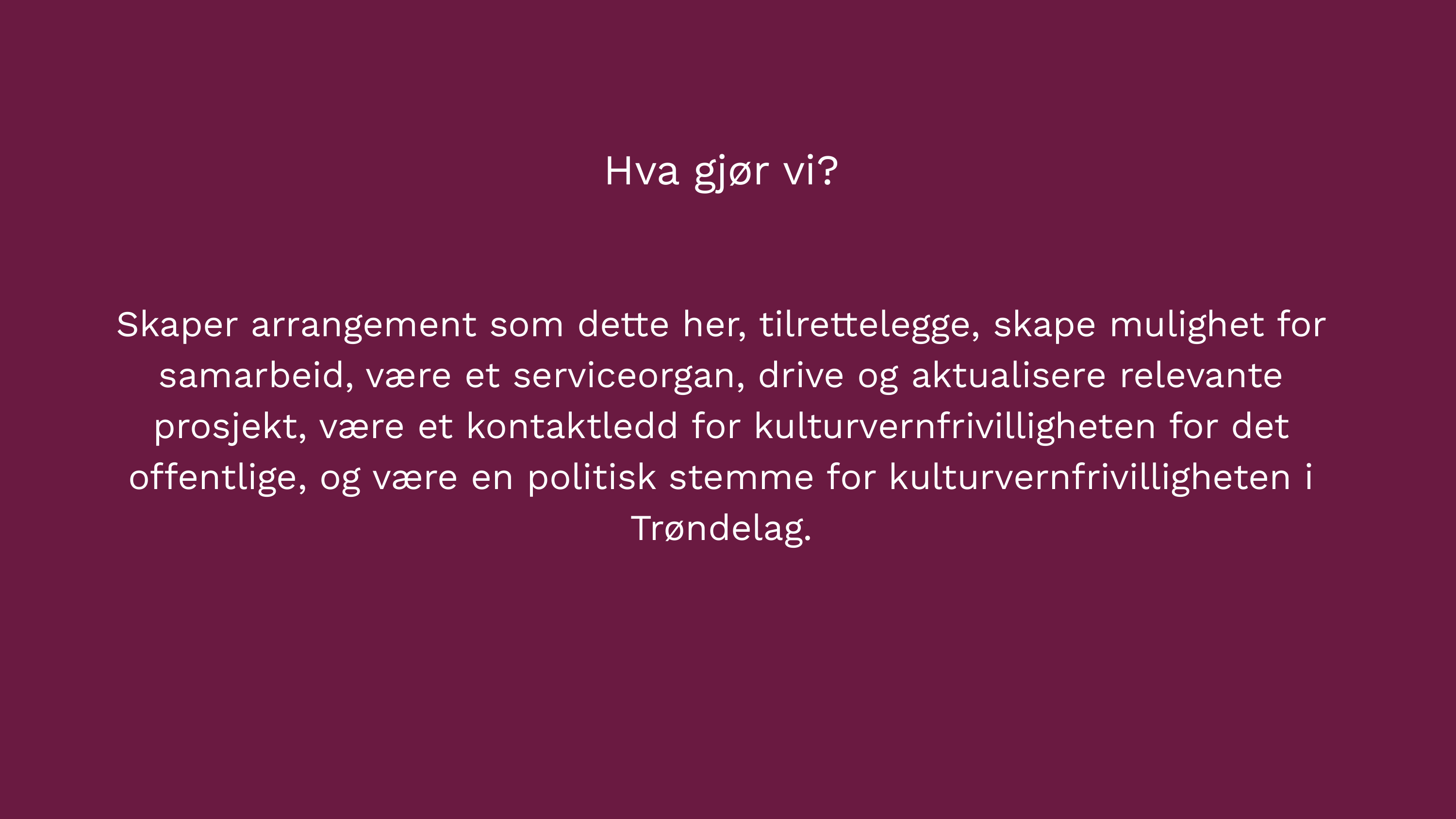

Hva gjør vi?
Skaper arrangement som dette her, tilrettelegge, skape mulighet for samarbeid, være et serviceorgan, drive og aktualisere relevante prosjekt, være et kontaktledd for kulturvernfrivilligheten for det offentlige, og være en politisk stemme for kulturvernfrivilligheten i Trøndelag.